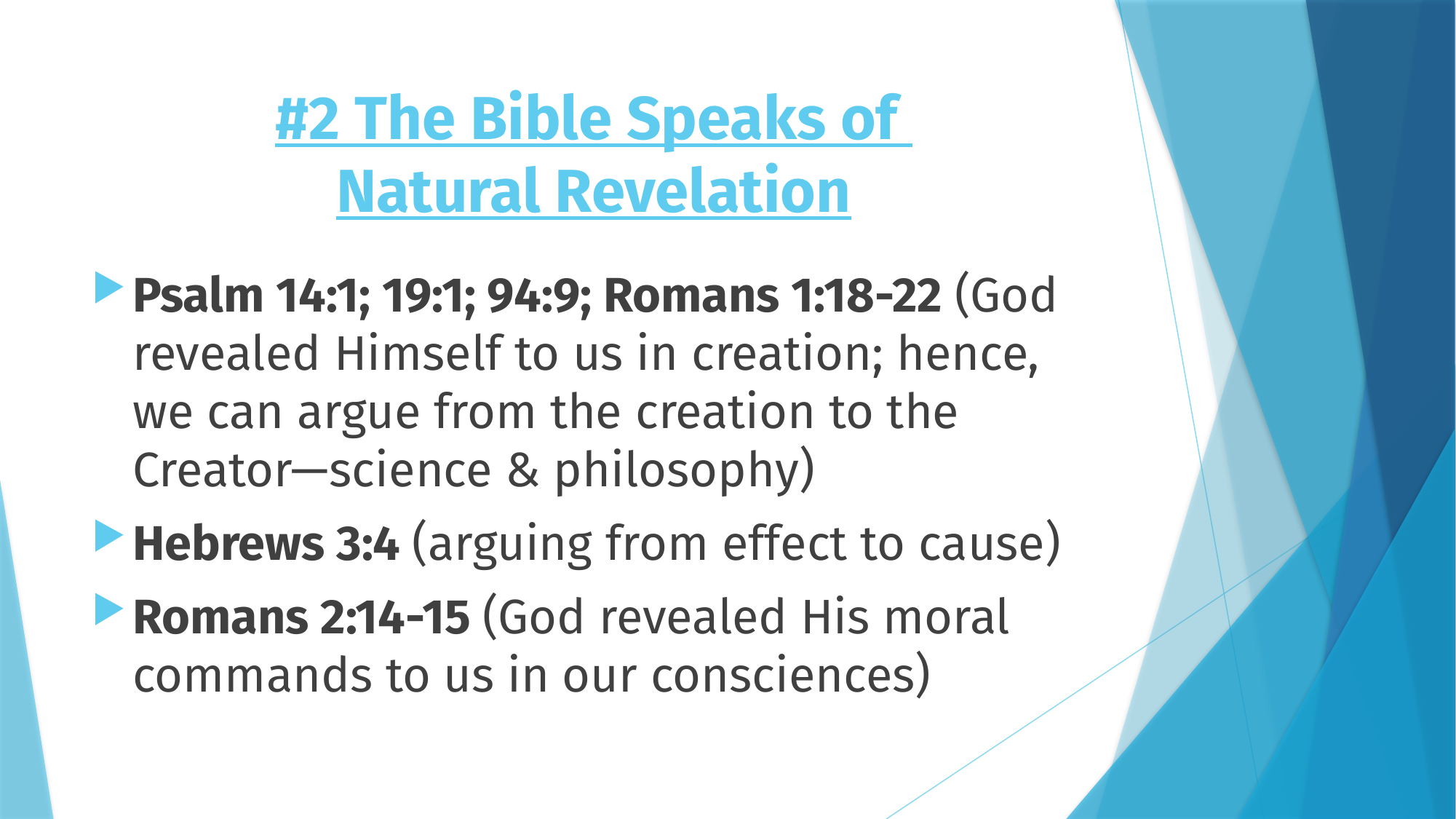

# #2 The Bible Speaks of Natural Revelation
Psalm 14:1; 19:1; 94:9; Romans 1:18-22 (God revealed Himself to us in creation; hence, we can argue from the creation to the Creator—science & philosophy)
Hebrews 3:4 (arguing from effect to cause)
Romans 2:14-15 (God revealed His moral commands to us in our consciences)